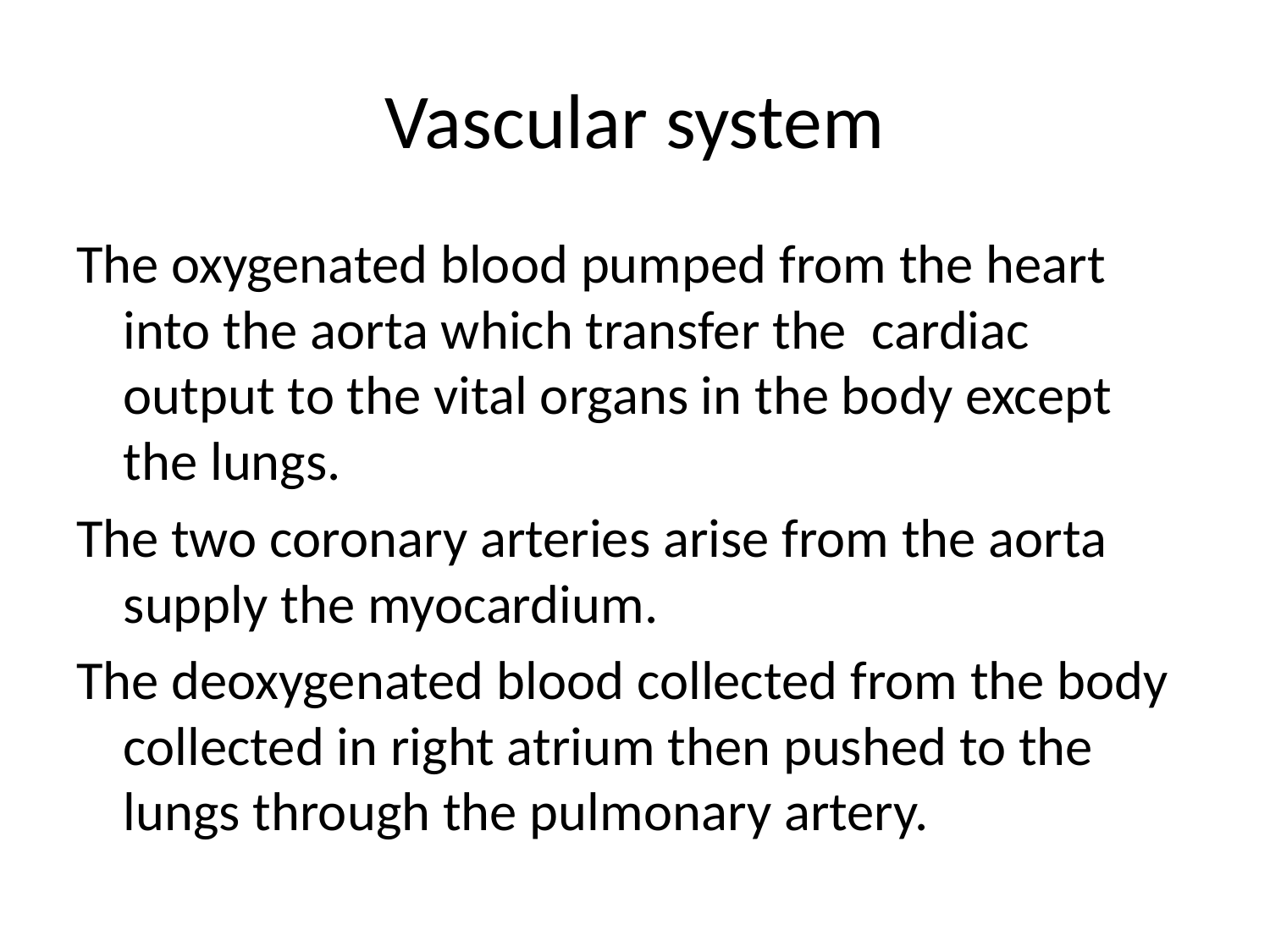

# Vascular system
The oxygenated blood pumped from the heart into the aorta which transfer the  cardiac output to the vital organs in the body except the lungs.
The two coronary arteries arise from the aorta supply the myocardium.
The deoxygenated blood collected from the body collected in right atrium then pushed to the lungs through the pulmonary artery.